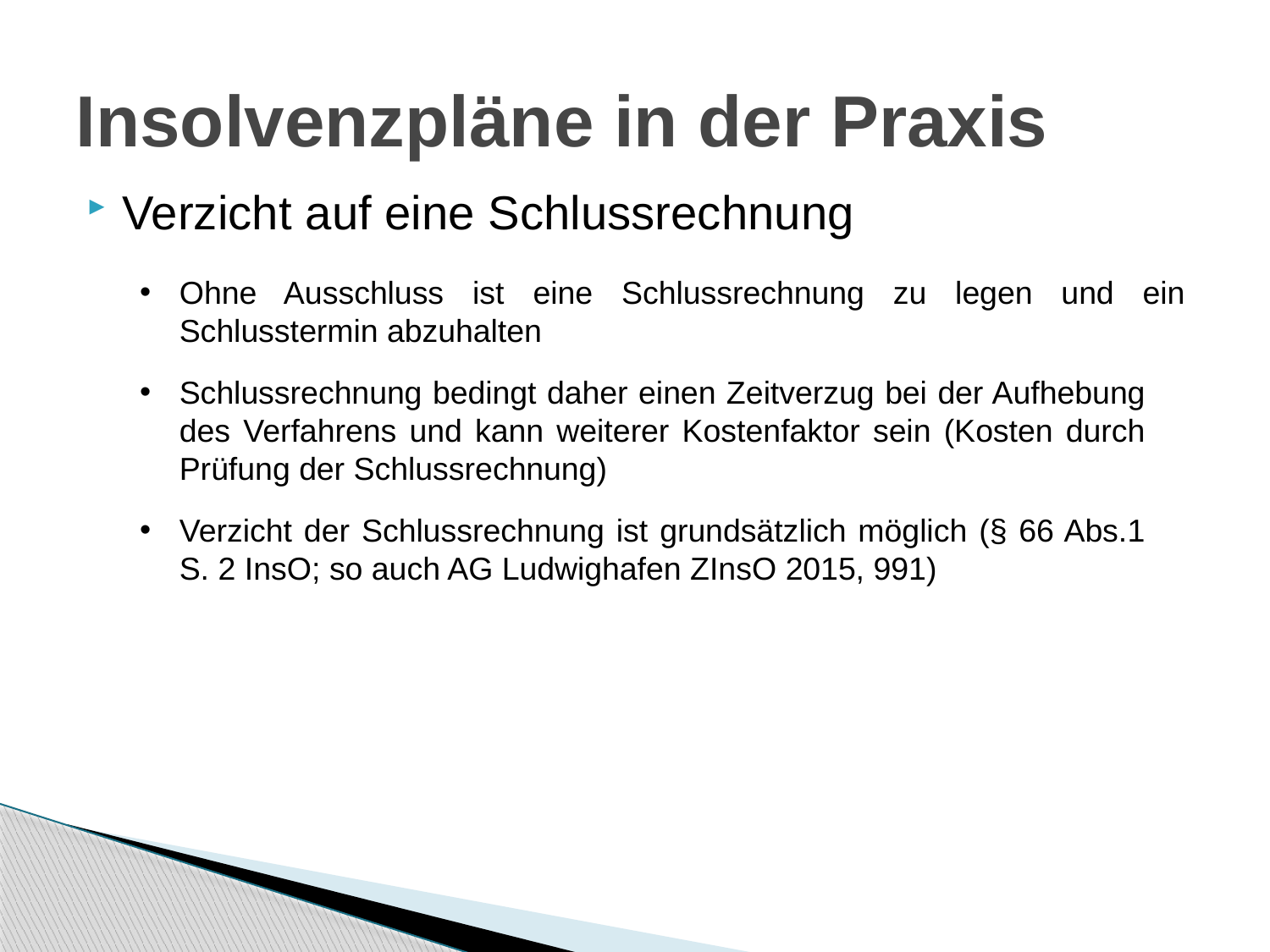

# Insolvenzpläne in der Praxis
Verzicht auf eine Schlussrechnung
Ohne Ausschluss ist eine Schlussrechnung zu legen und ein Schlusstermin abzuhalten
Schlussrechnung bedingt daher einen Zeitverzug bei der Aufhebung des Verfahrens und kann weiterer Kostenfaktor sein (Kosten durch Prüfung der Schlussrechnung)
Verzicht der Schlussrechnung ist grundsätzlich möglich (§ 66 Abs.1 S. 2 InsO; so auch AG Ludwighafen ZInsO 2015, 991)